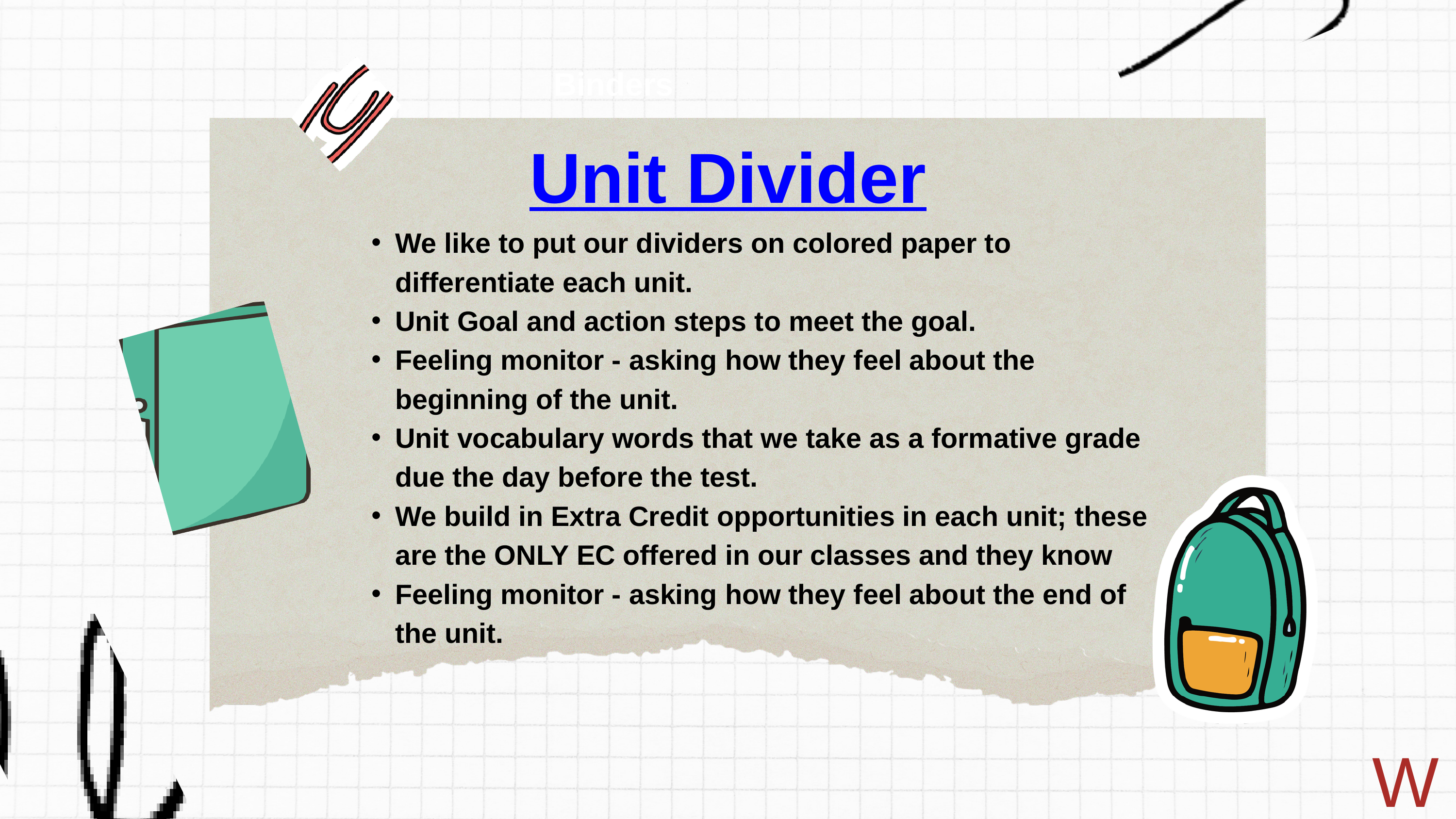

Binders

Unit Divider
We like to put our dividers on colored paper to differentiate each unit.
Unit Goal and action steps to meet the goal.
Feeling monitor - asking how they feel about the beginning of the unit.
Unit vocabulary words that we take as a formative grade due the day before the test.
We build in Extra Credit opportunities in each unit; these are the ONLY EC offered in our classes and they know
Feeling monitor - asking how they feel about the end of the unit.

W